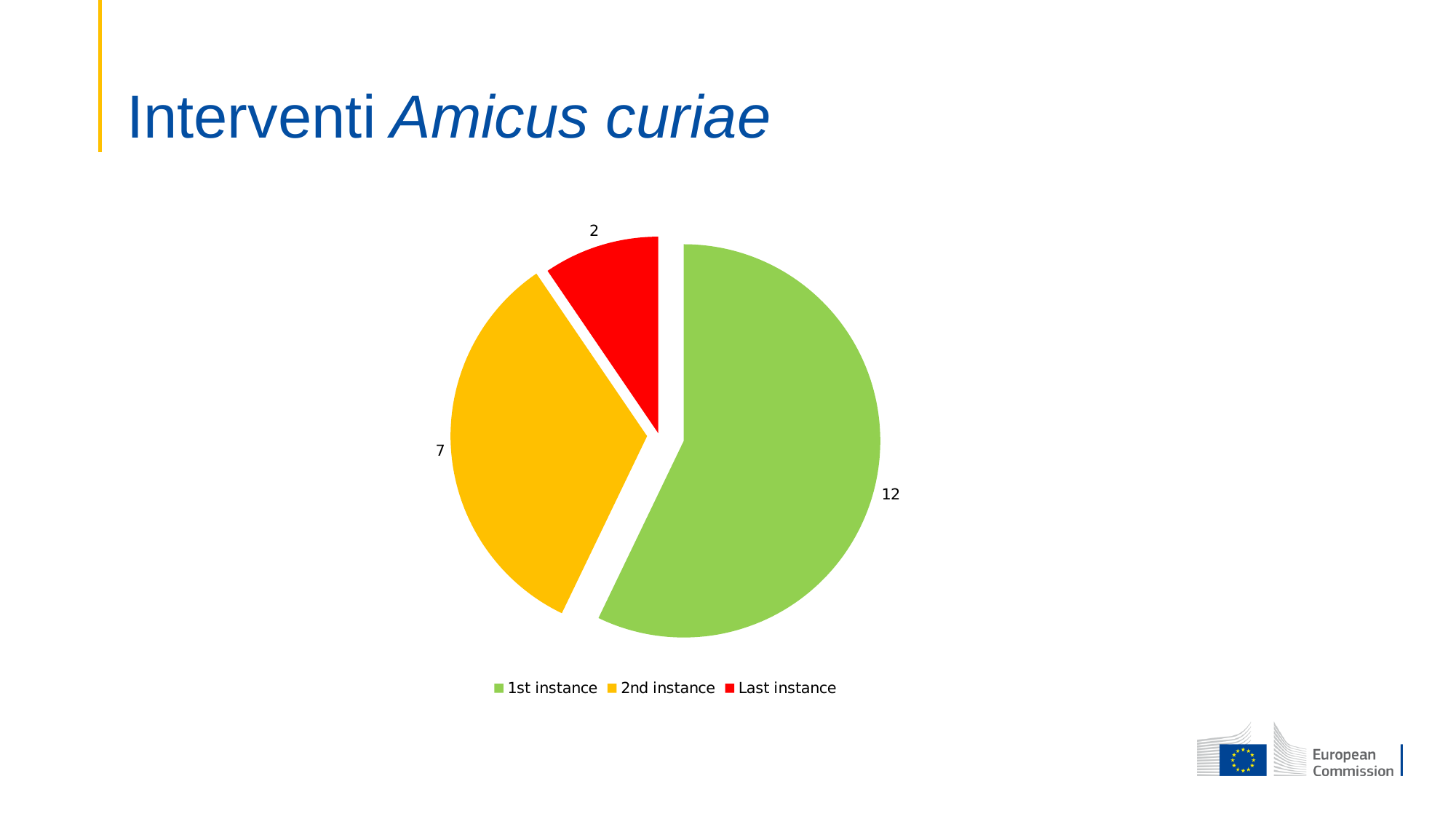

# Interventi Amicus curiae

### Chart

| Category |  |
|---|---|
| 1st instance | 12.0 |
| 2nd instance | 7.0 |
| Last instance | 2.0 |